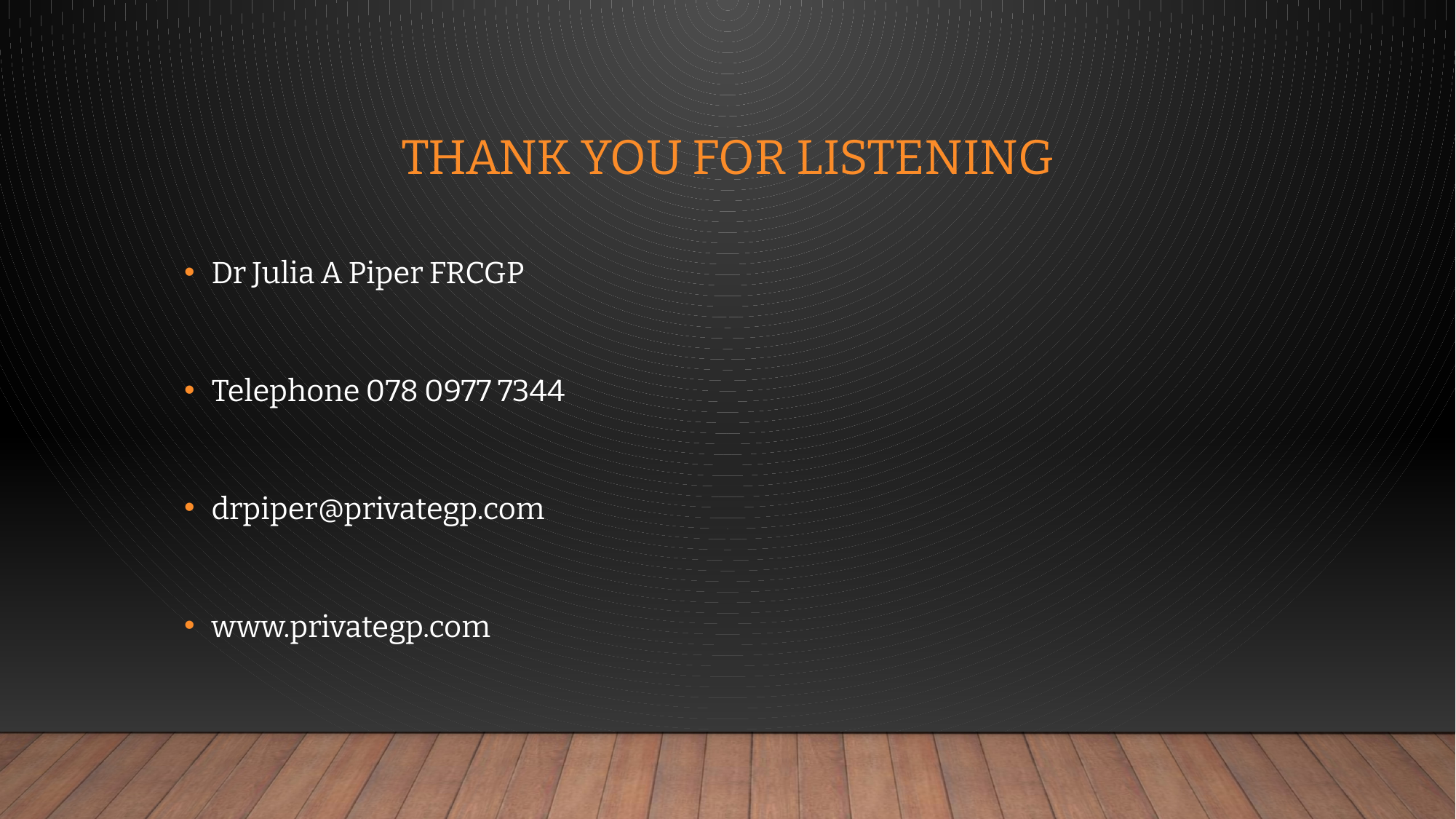

# Thank you for listening
Dr Julia A Piper FRCGP

Telephone 078 0977 7344

drpiper@privategp.com

www.privategp.com